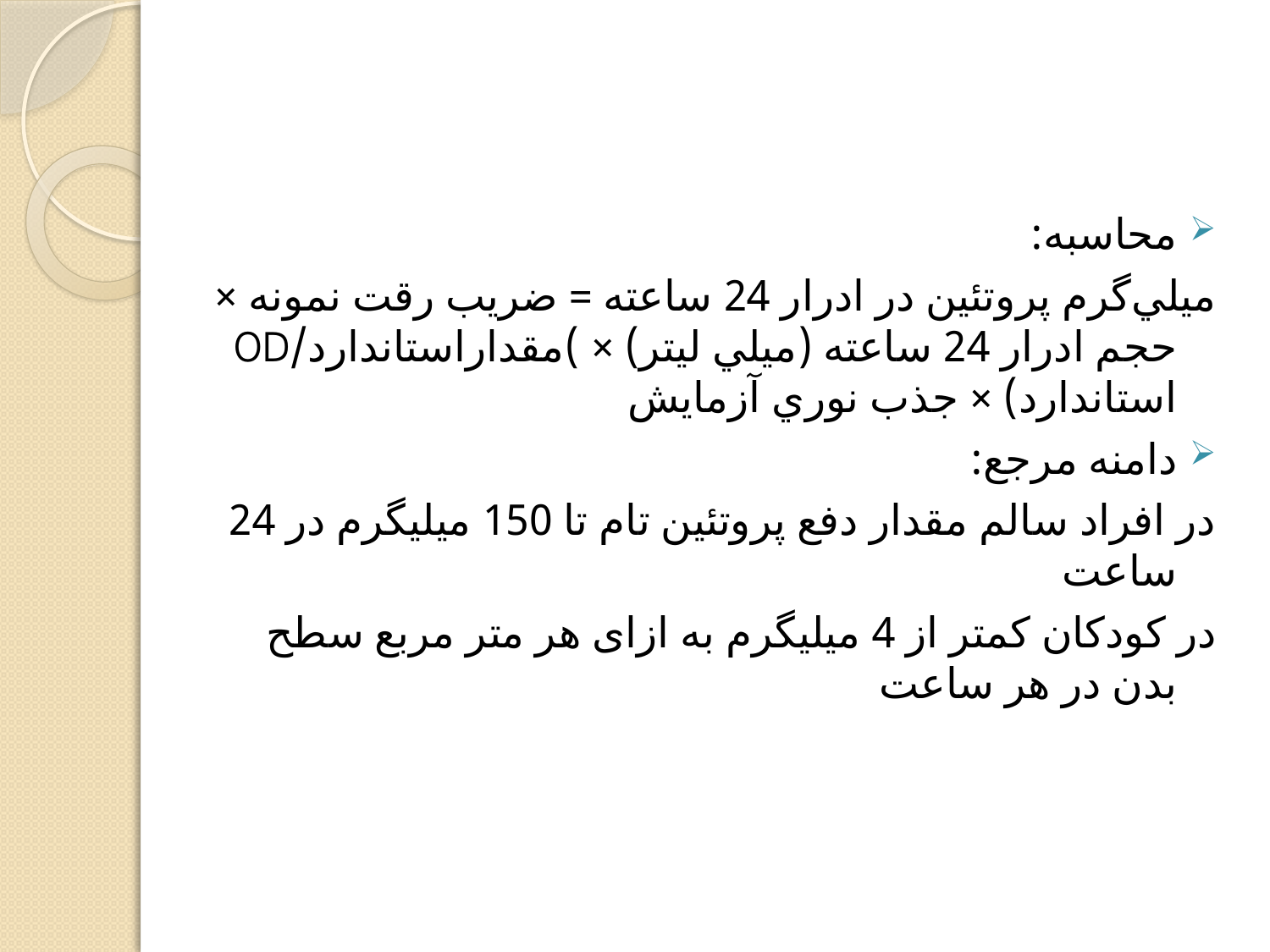

#
محاسبه:
ميلي‌گرم پروتئين در ادرار 24 ساعته = ضریب رقت نمونه × حجم ادرار 24 ساعته (ميلي ليتر) × )مقداراستاندارد/OD استاندارد) × جذب نوري آزمايش
دامنه مرجع:
در افراد سالم مقدار دفع پروتئين تام تا 150 ميليگرم در 24 ساعت
در کودکان کمتر از 4 میلیگرم به ازای هر متر مربع سطح بدن در هر ساعت